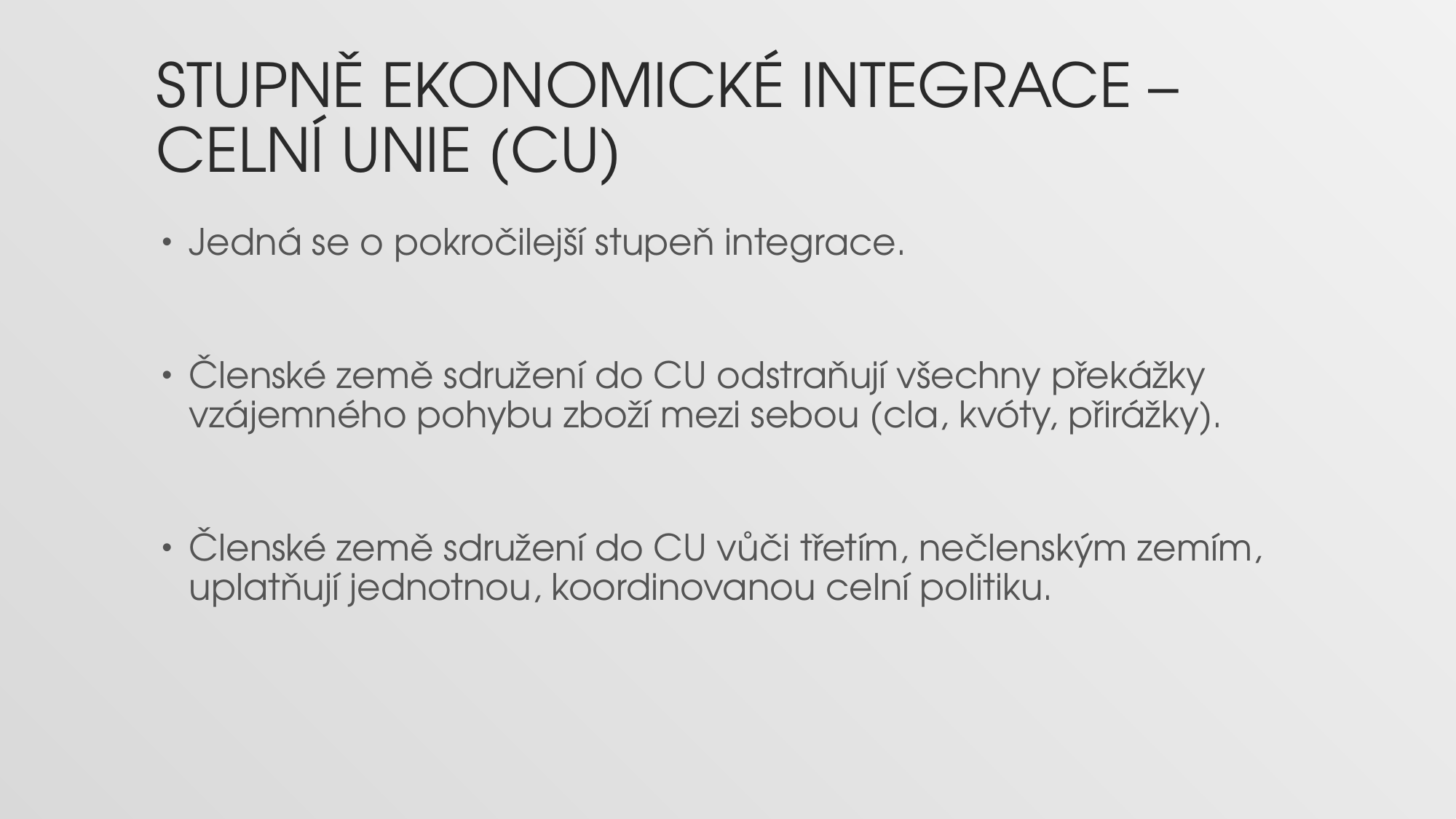

# Stupně ekonomické integrace – celní unie (CU)
Jedná se o pokročilejší stupeň integrace.

Členské země sdružení do CU odstraňují všechny překážky vzájemného pohybu zboží mezi sebou (cla, kvóty, přirážky).

Členské země sdružení do CU vůči třetím, nečlenským zemím, uplatňují jednotnou, koordinovanou celní politiku.